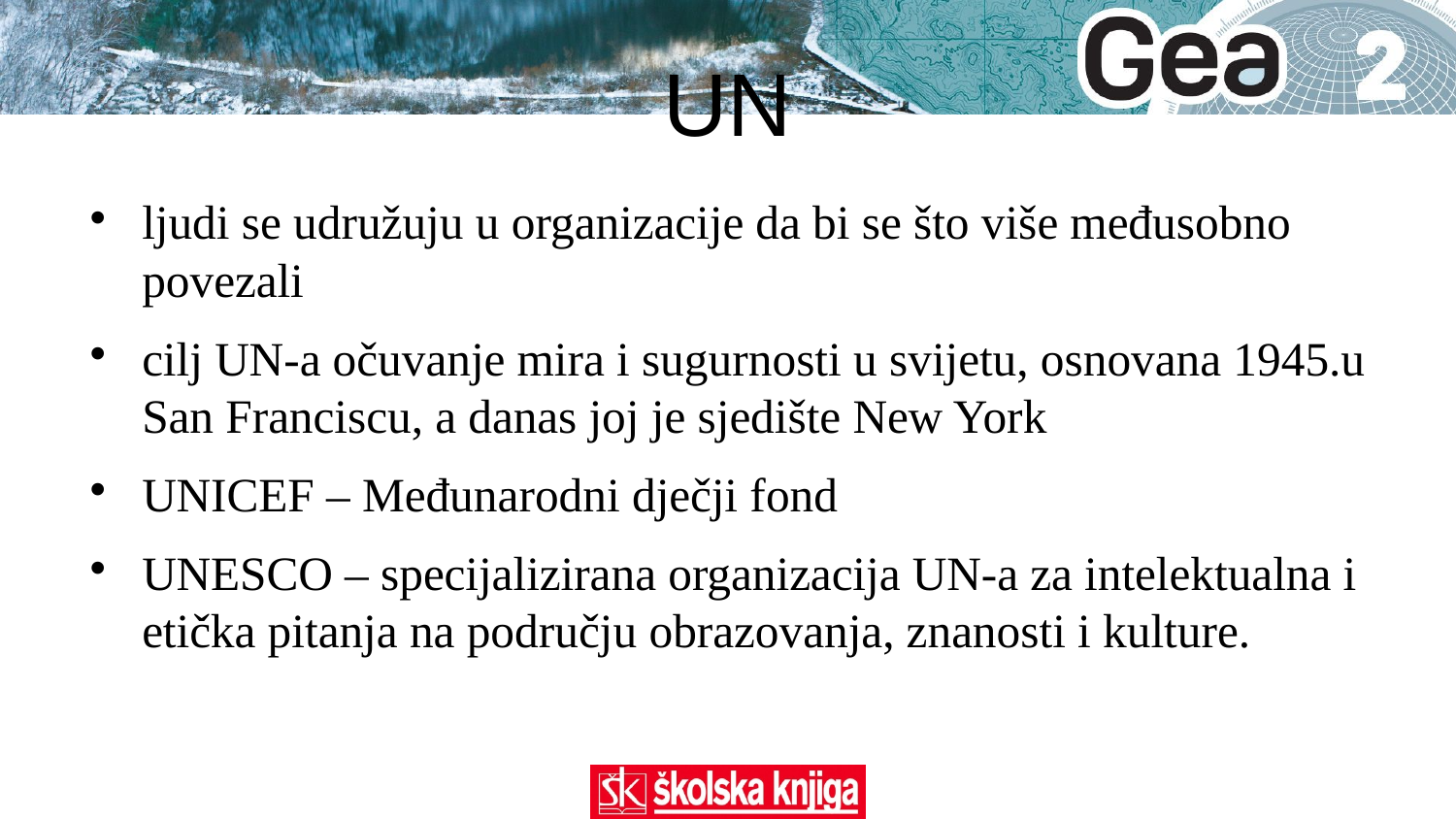

UN
ljudi se udružuju u organizacije da bi se što više međusobno povezali
cilj UN-a očuvanje mira i sugurnosti u svijetu, osnovana 1945.u San Franciscu, a danas joj je sjedište New York
UNICEF – Međunarodni dječji fond
UNESCO – specijalizirana organizacija UN-a za intelektualna i etička pitanja na području obrazovanja, znanosti i kulture.